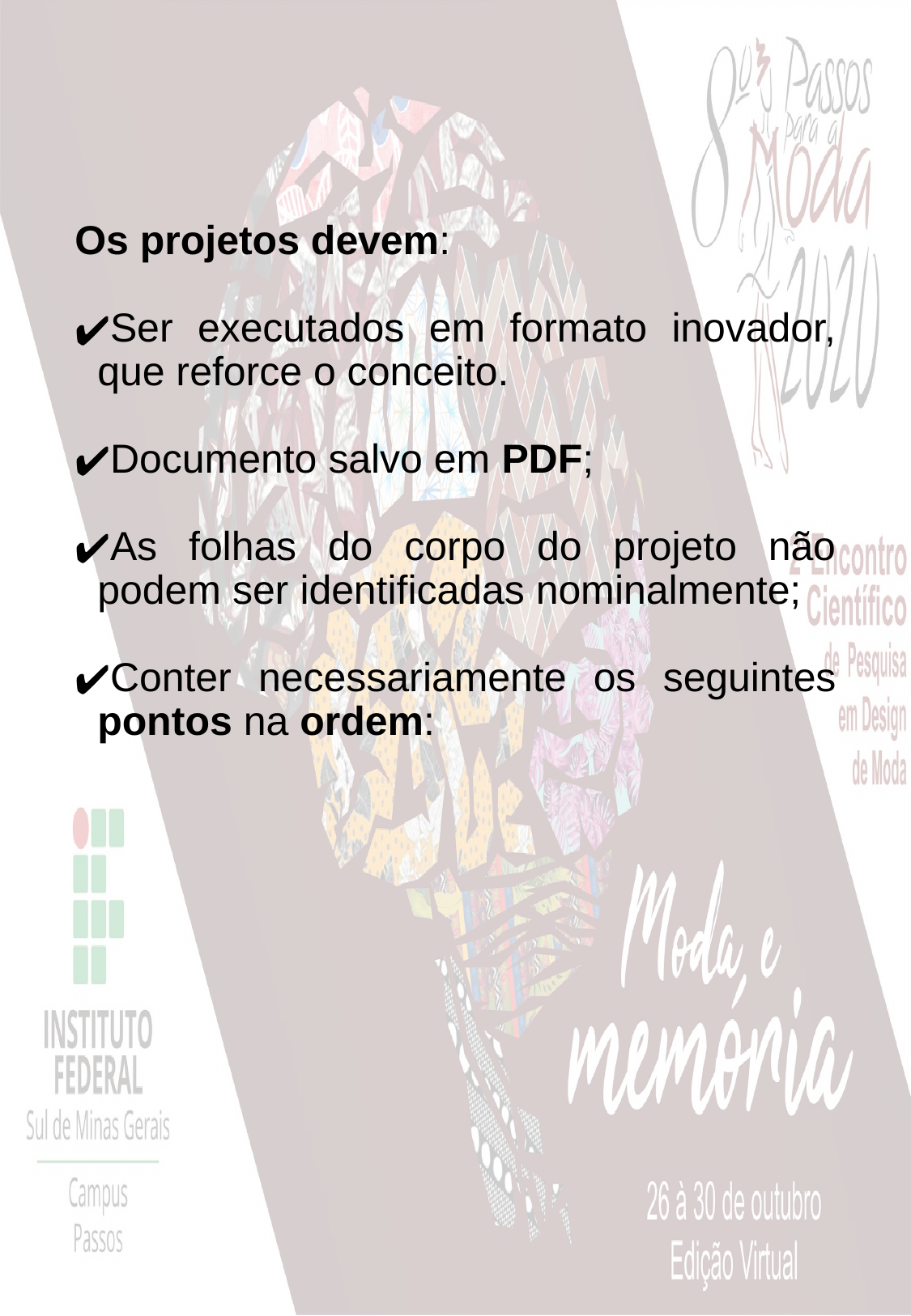

Os projetos devem:

Ser executados em formato inovador, que reforce o conceito.

Documento salvo em PDF;

As folhas do corpo do projeto não podem ser identificadas nominalmente;

Conter necessariamente os seguintes pontos na ordem: